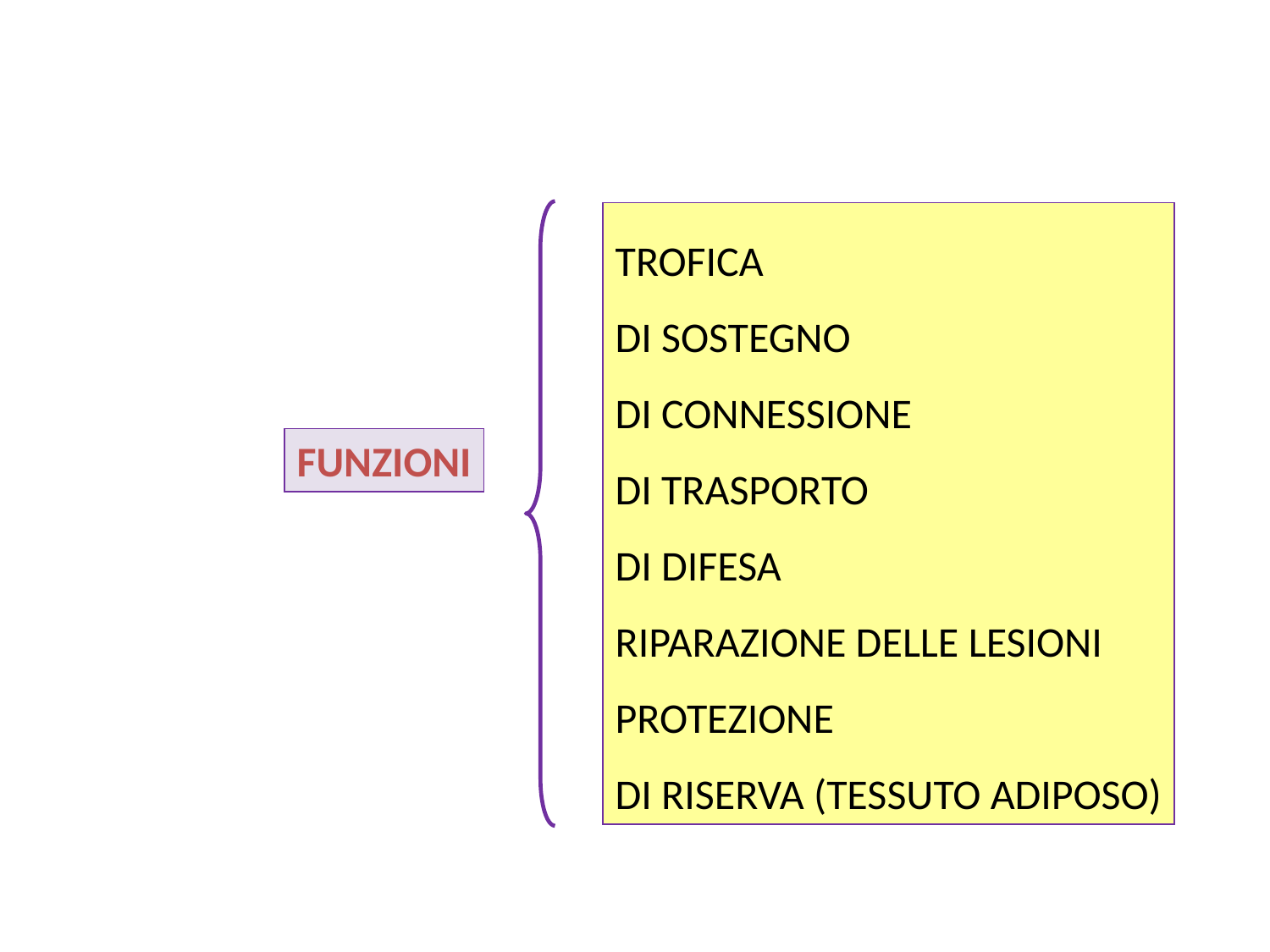

TROFICA
DI SOSTEGNO
DI CONNESSIONE
DI TRASPORTO
DI DIFESA
RIPARAZIONE DELLE LESIONI
PROTEZIONE
DI RISERVA (TESSUTO ADIPOSO)
FUNZIONI